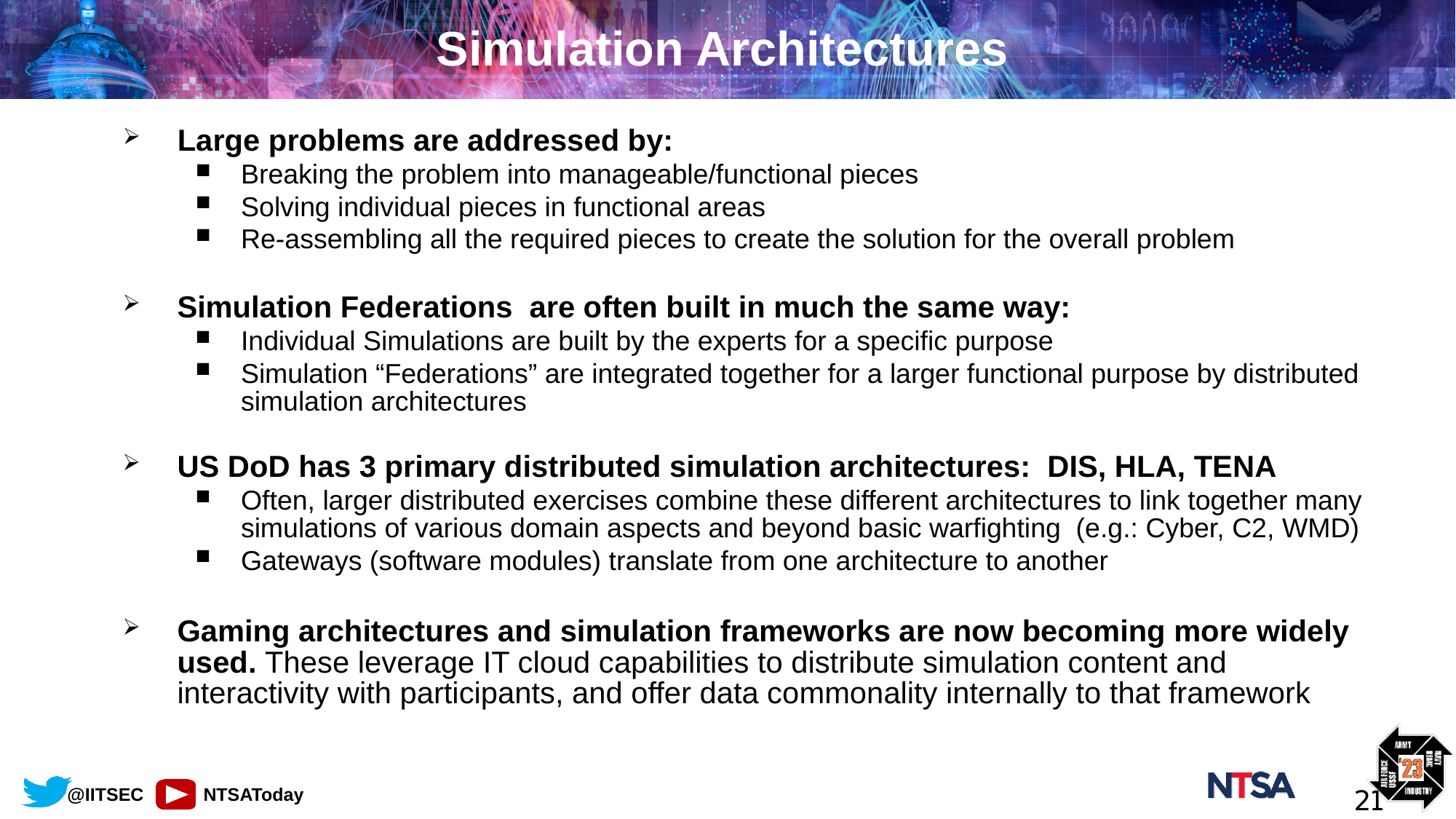

# Simulation Architectures
Large problems are addressed by:
Breaking the problem into manageable/functional pieces
Solving individual pieces in functional areas
Re-assembling all the required pieces to create the solution for the overall problem

Simulation Federations  are often built in much the same way:
Individual Simulations are built by the experts for a specific purpose
Simulation “Federations” are integrated together for a larger functional purpose by distributed simulation architectures

US DoD has 3 primary distributed simulation architectures:  DIS, HLA, TENA
Often, larger distributed exercises combine these different architectures to link together many simulations of various domain aspects and beyond basic warfighting  (e.g.: Cyber, C2, WMD)
Gateways (software modules) translate from one architecture to another

Gaming architectures and simulation frameworks are now becoming more widely used. These leverage IT cloud capabilities to distribute simulation content and interactivity with participants, and offer data commonality internally to that framework
21